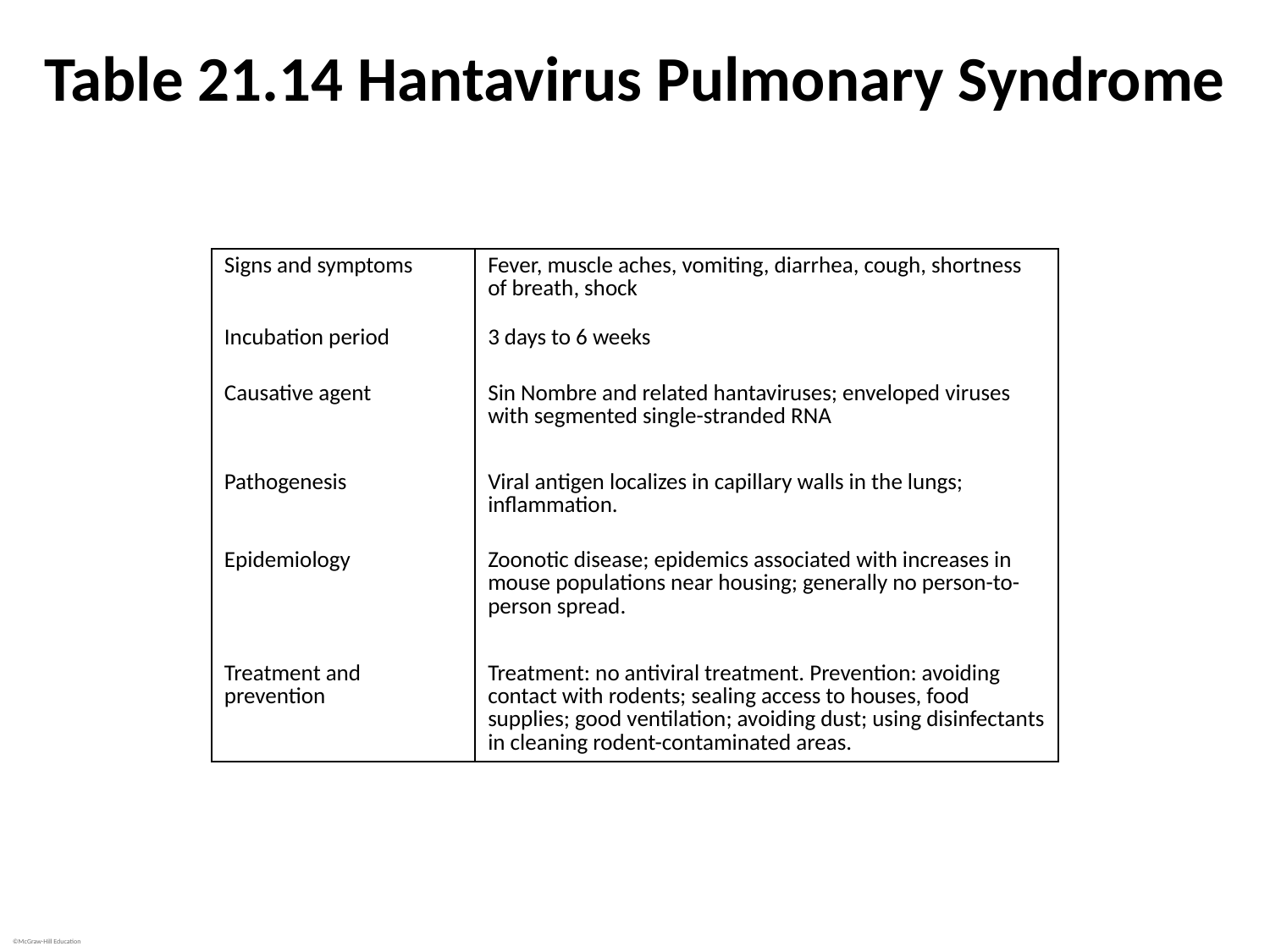

# Table 21.14 Hantavirus Pulmonary Syndrome
| Signs and symptoms | Fever, muscle aches, vomiting, diarrhea, cough, shortness of breath, shock |
| --- | --- |
| Incubation period | 3 days to 6 weeks |
| Causative agent | Sin Nombre and related hantaviruses; enveloped viruses with segmented single-stranded RNA |
| Pathogenesis | Viral antigen localizes in capillary walls in the lungs; inflammation. |
| Epidemiology | Zoonotic disease; epidemics associated with increases in mouse populations near housing; generally no person-to-person spread. |
| Treatment and prevention | Treatment: no antiviral treatment. Prevention: avoiding contact with rodents; sealing access to houses, food supplies; good ventilation; avoiding dust; using disinfectants in cleaning rodent-contaminated areas. |